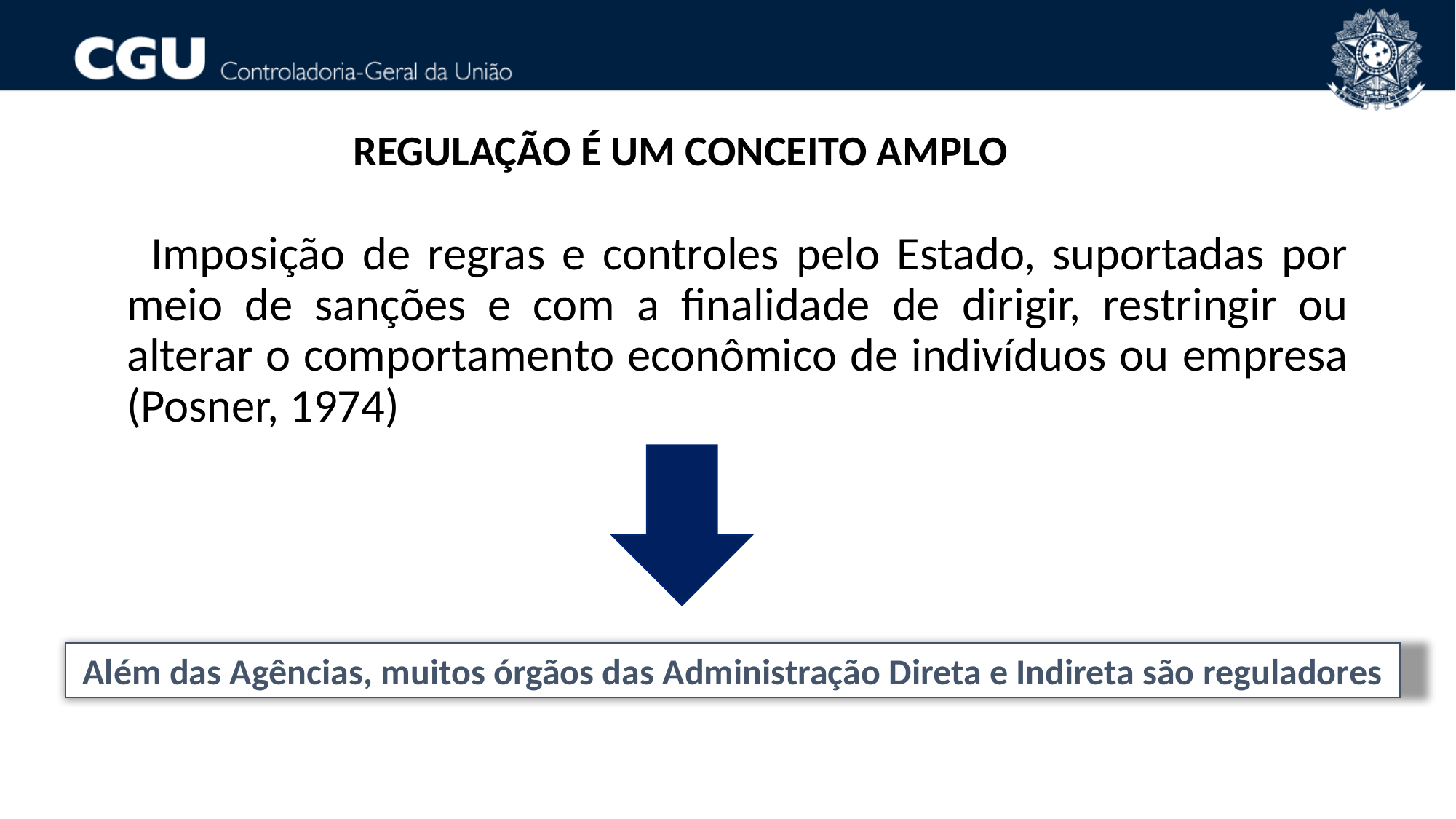

# REGULAÇÃO É UM CONCEITO AMPLO
   Imposição de regras e controles pelo Estado, suportadas por meio de sanções e com a finalidade de dirigir, restringir ou alterar o comportamento econômico de indivíduos ou empresa (Posner, 1974)

Além das Agências, muitos órgãos das Administração Direta e Indireta são reguladores